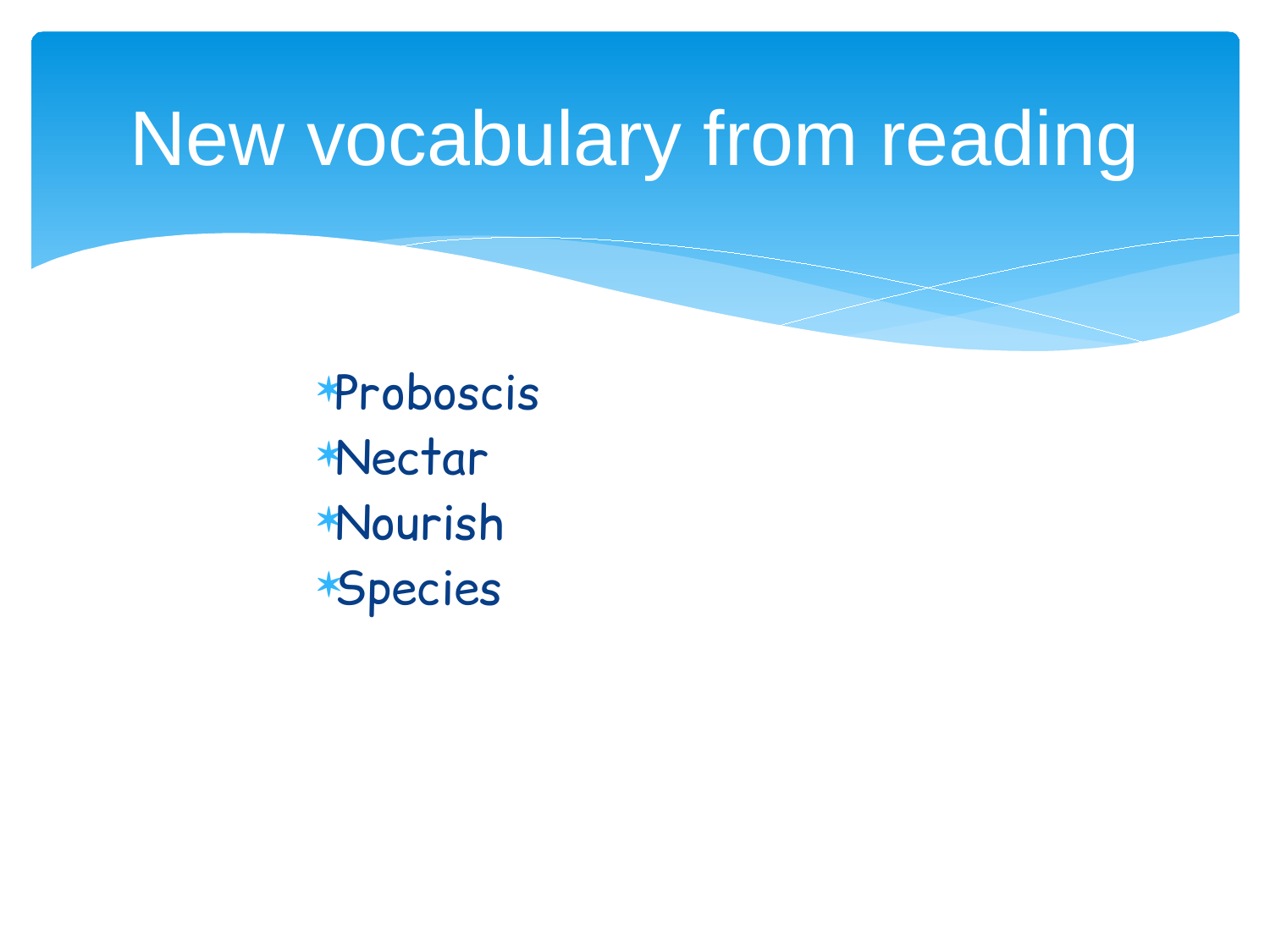

# New vocabulary from reading
Proboscis
Nectar
Nourish
Species